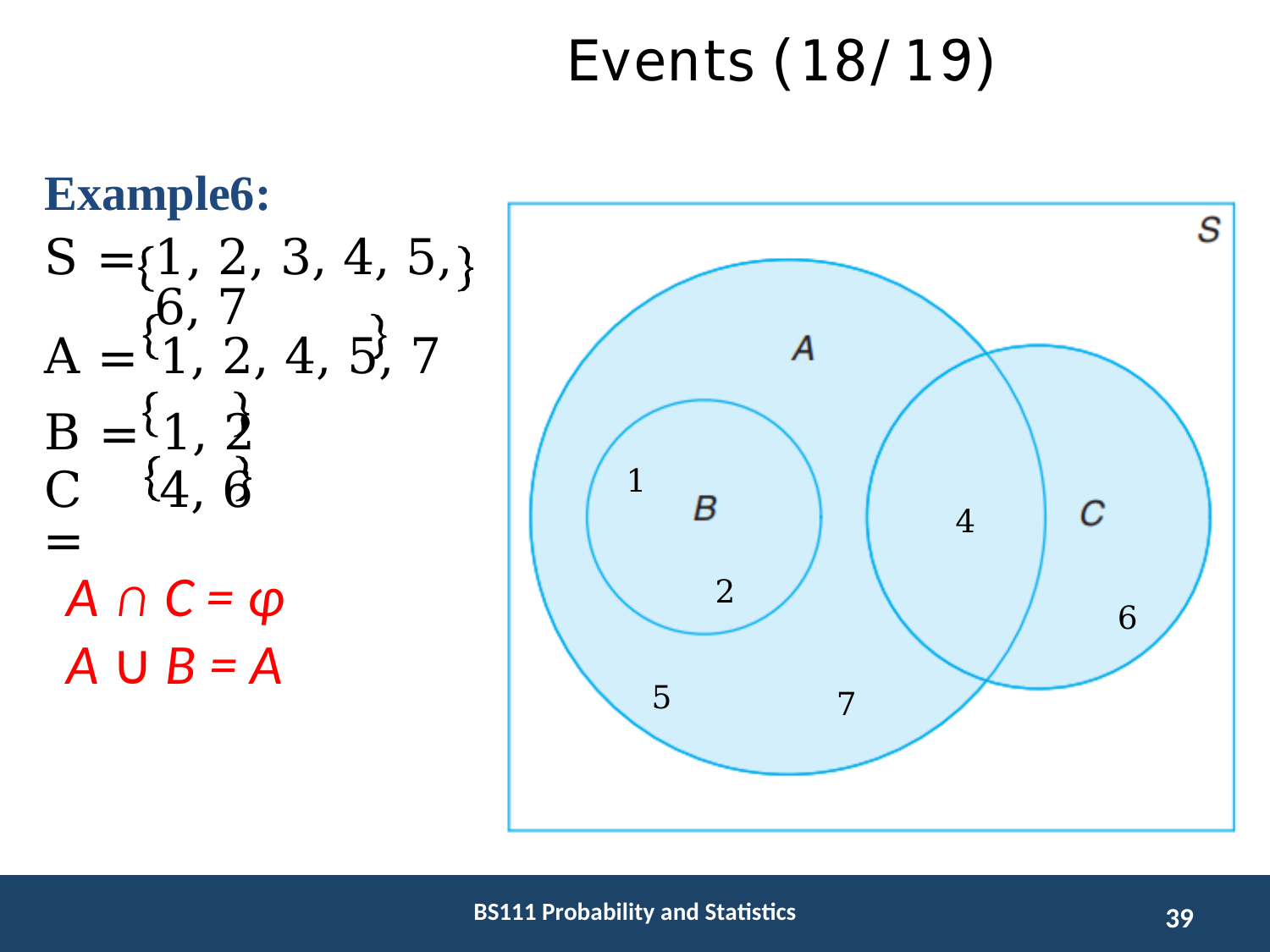

# Events (18/19)
Example6:

| S = | 1, 2, 3, 4, 5, 6, 7 |
| --- | --- |
| A = | 1, 2, 4, 5, 7 |
| B = | 1, 2 |
| C = | 4, 6 |

1
4
A ∩ C = φ
A ∪ B = A
2
6
5
7
BS111 Probability and Statistics
39